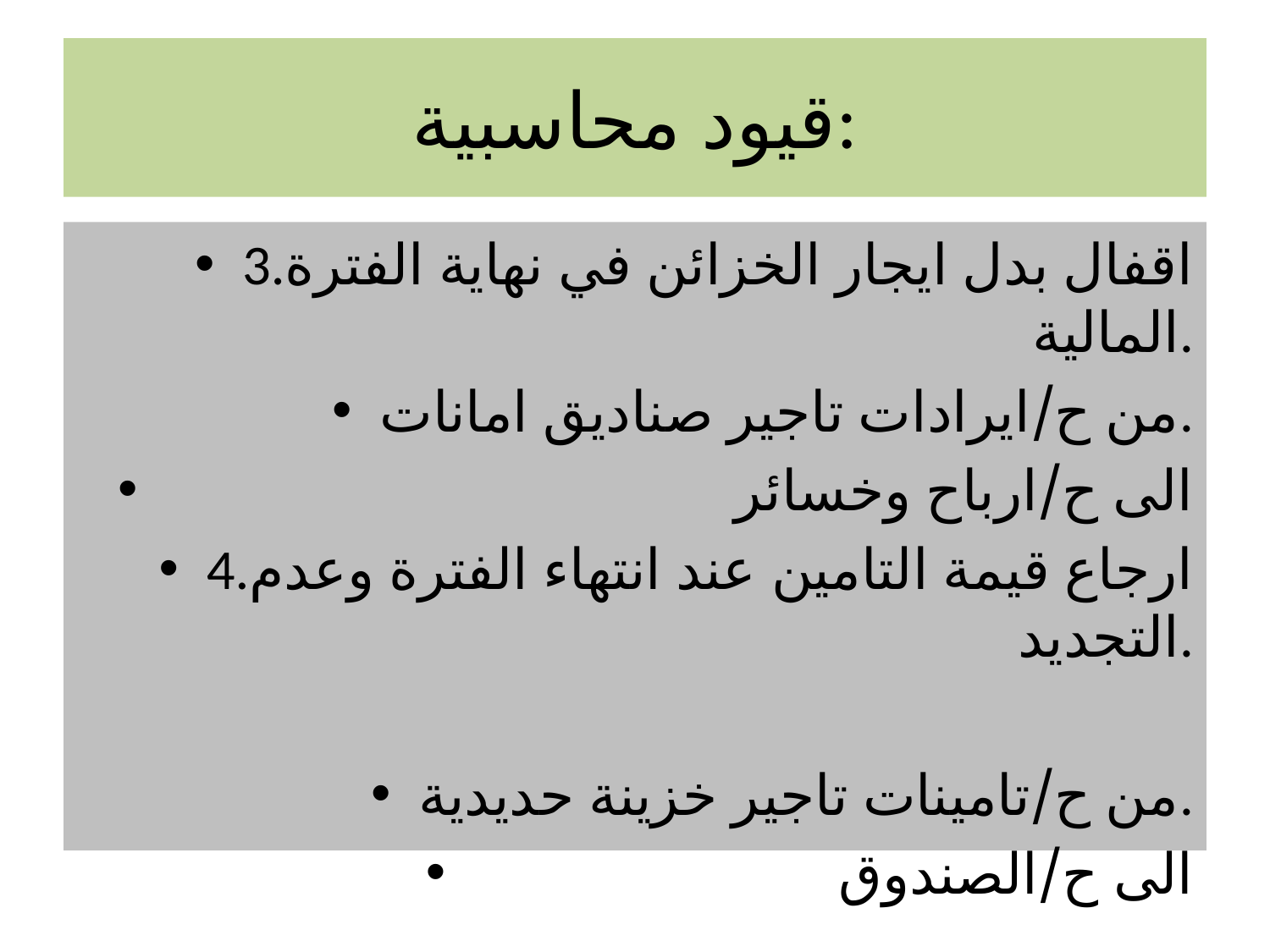

# قيود محاسبية:
3.اقفال بدل ايجار الخزائن في نهاية الفترة المالية.
من ح/ايرادات تاجير صناديق امانات.
                                       الى ح/ارباح وخسائر
4.ارجاع قيمة التامين عند انتهاء الفترة وعدم التجديد.

من ح/تامينات تاجير خزينة حديدية.
                         الى ح/الصندوق